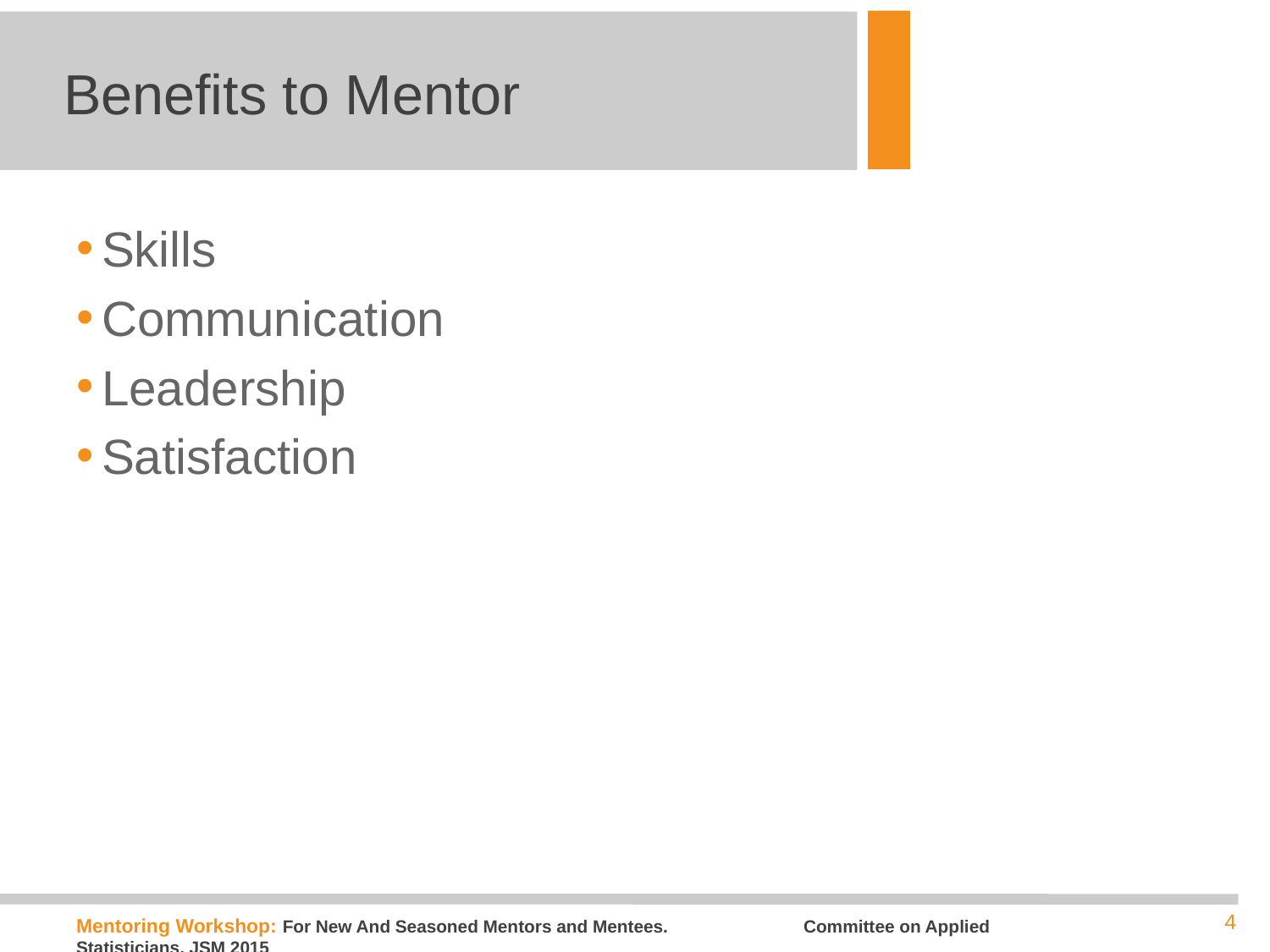

# Benefits to Mentor
Skills
Communication
Leadership
Satisfaction
Mentoring Workshop: For New And Seasoned Mentors and Mentees. 	                   Committee on Applied Statisticians, JSM 2015